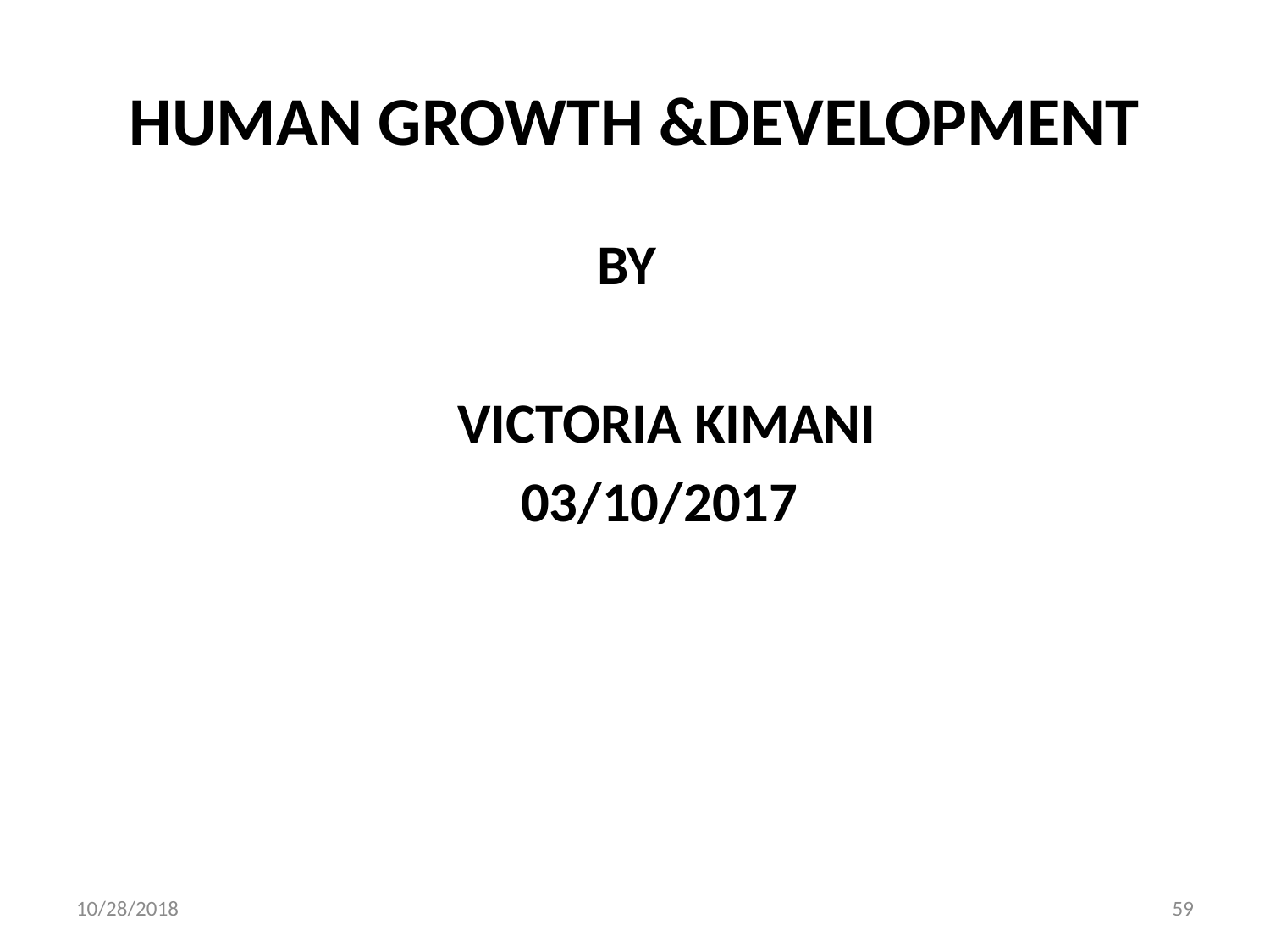

# HUMAN GROWTH &DEVELOPMENT
                                         BY

                              VICTORIA KIMANI
                                   03/10/2017
10/28/2018
59